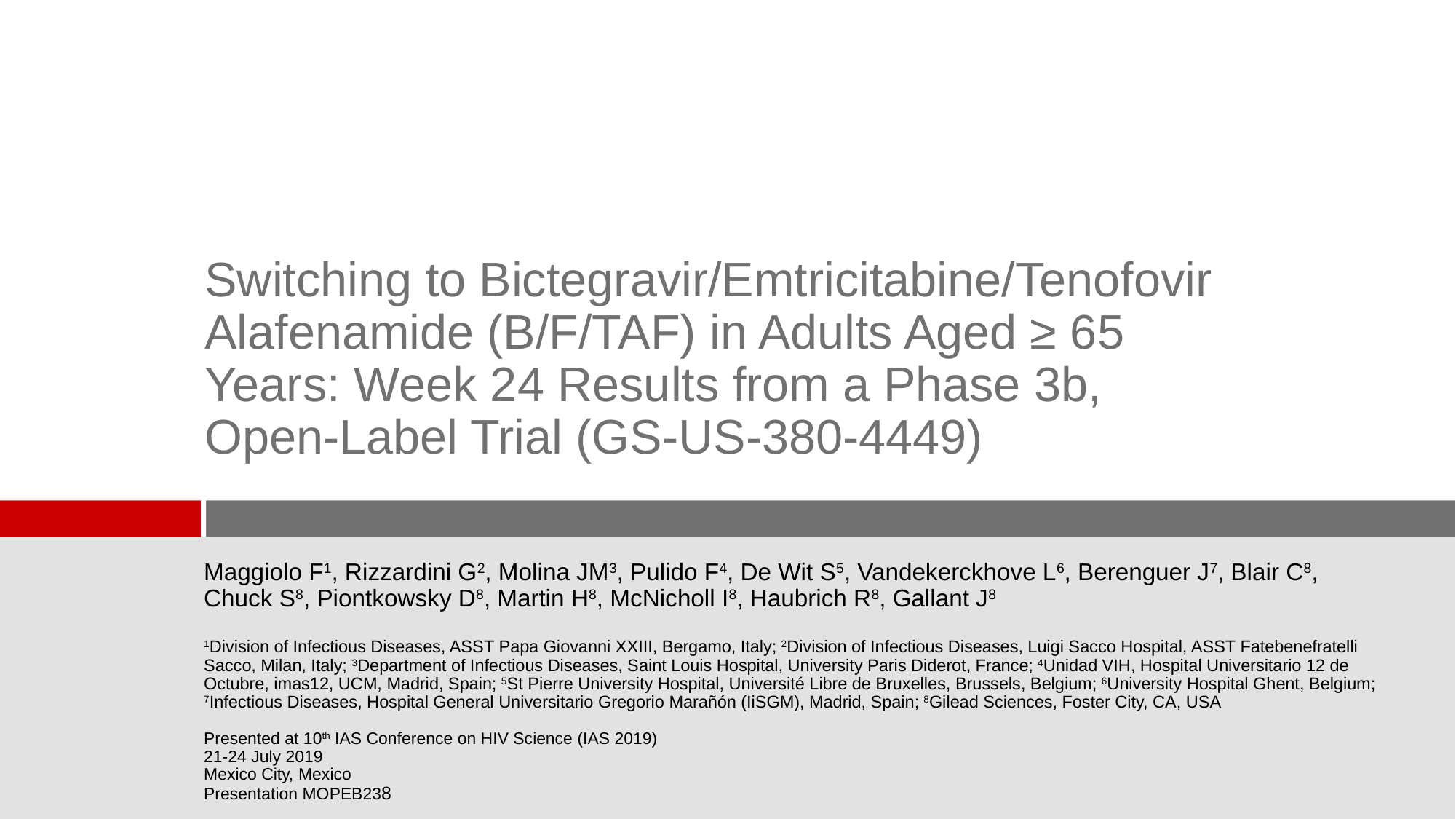

# Switching to Bictegravir/Emtricitabine/Tenofovir Alafenamide (B/F/TAF) in Adults Aged ≥ 65 Years: Week 24 Results from a Phase 3b, Open-Label Trial (GS-US-380-4449)
Maggiolo F1, Rizzardini G2, Molina JM3, Pulido F4, De Wit S5, Vandekerckhove L6, Berenguer J7, Blair C8, Chuck S8, Piontkowsky D8, Martin H8, McNicholl I8, Haubrich R8, Gallant J8

1Division of Infectious Diseases, ASST Papa Giovanni XXIII, Bergamo, Italy; 2Division of Infectious Diseases, Luigi Sacco Hospital, ASST Fatebenefratelli Sacco, Milan, Italy; 3Department of Infectious Diseases, Saint Louis Hospital, University Paris Diderot, France; 4Unidad VIH, Hospital Universitario 12 de Octubre, imas12, UCM, Madrid, Spain; 5St Pierre University Hospital, Université Libre de Bruxelles, Brussels, Belgium; 6University Hospital Ghent, Belgium; 7Infectious Diseases, Hospital General Universitario Gregorio Marañón (IiSGM), Madrid, Spain; 8Gilead Sciences, Foster City, CA, USA

Presented at 10th IAS Conference on HIV Science (IAS 2019)
21-24 July 2019
Mexico City, Mexico
Presentation MOPEB238